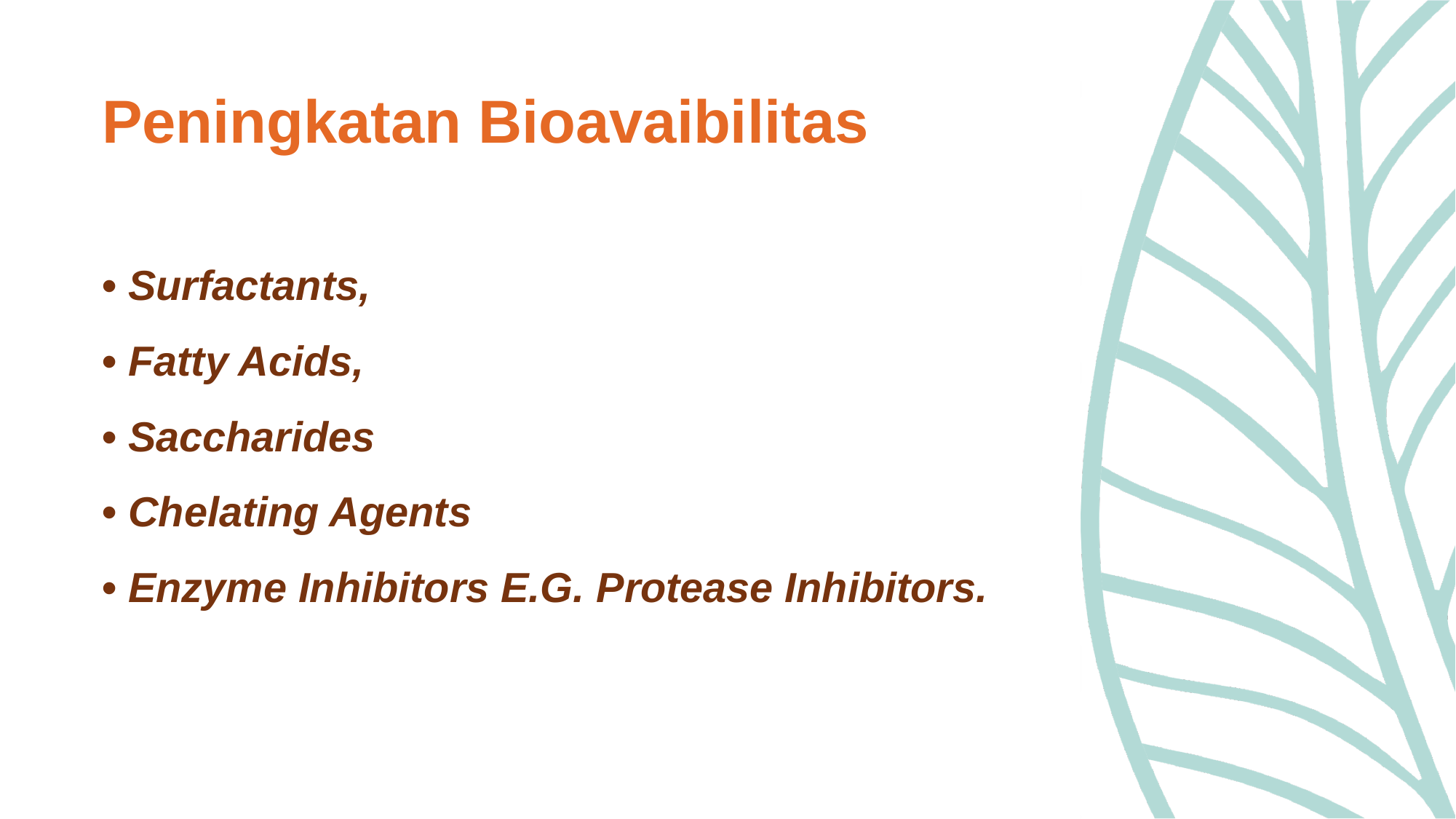

# Peningkatan Bioavaibilitas
• Surfactants,
• Fatty Acids,
• Saccharides
• Chelating Agents
• Enzyme Inhibitors E.G. Protease Inhibitors.